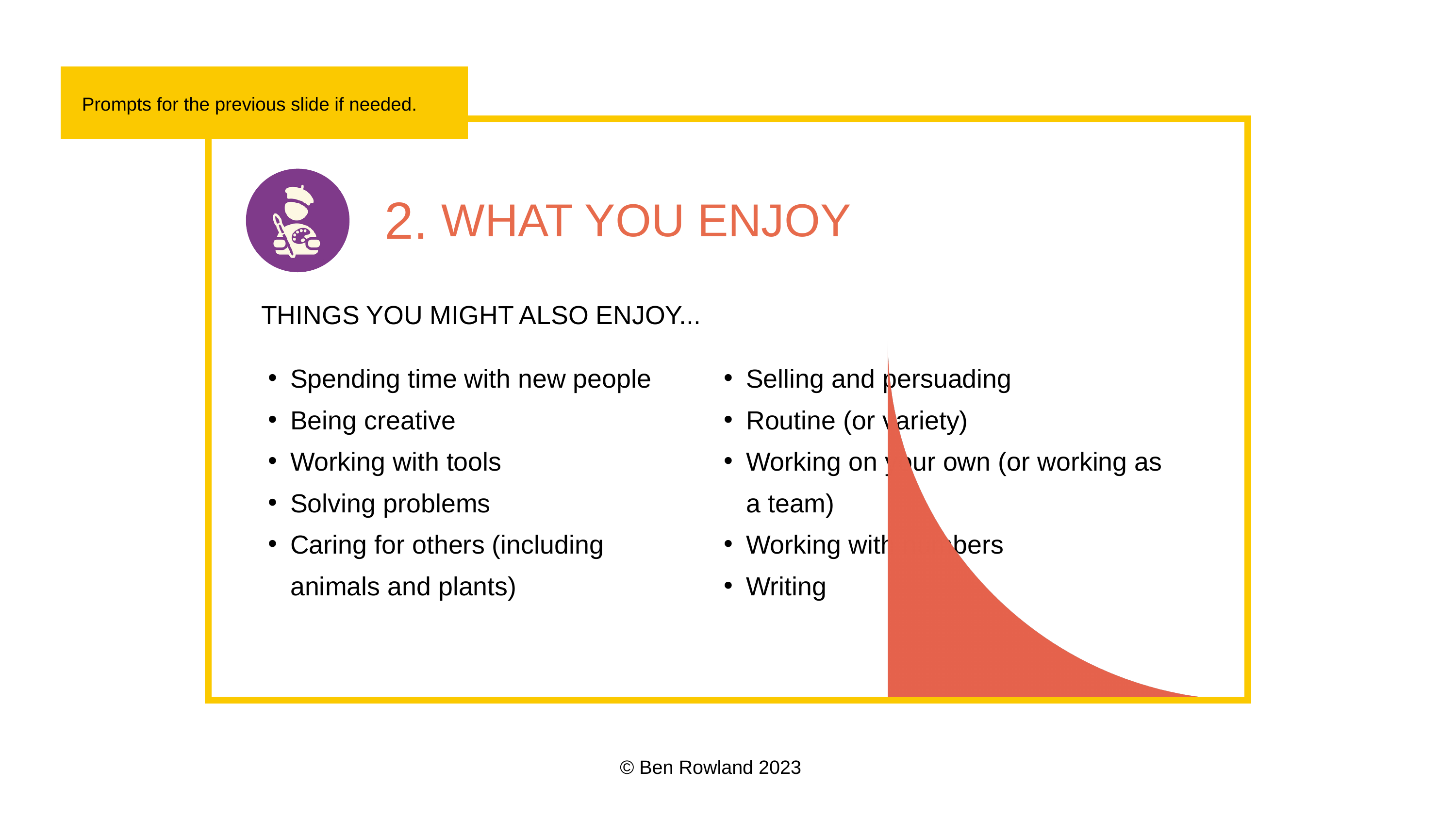

Prompts for the previous slide if needed.

2.
WHAT YOU ENJOY
THINGS YOU MIGHT ALSO ENJOY...

Spending time with new people
Being creative
Working with tools
Solving problems
Caring for others (including animals and plants)
Selling and persuading
Routine (or variety)
Working on your own (or working as a team)
Working with numbers
Writing
© Ben Rowland 2023